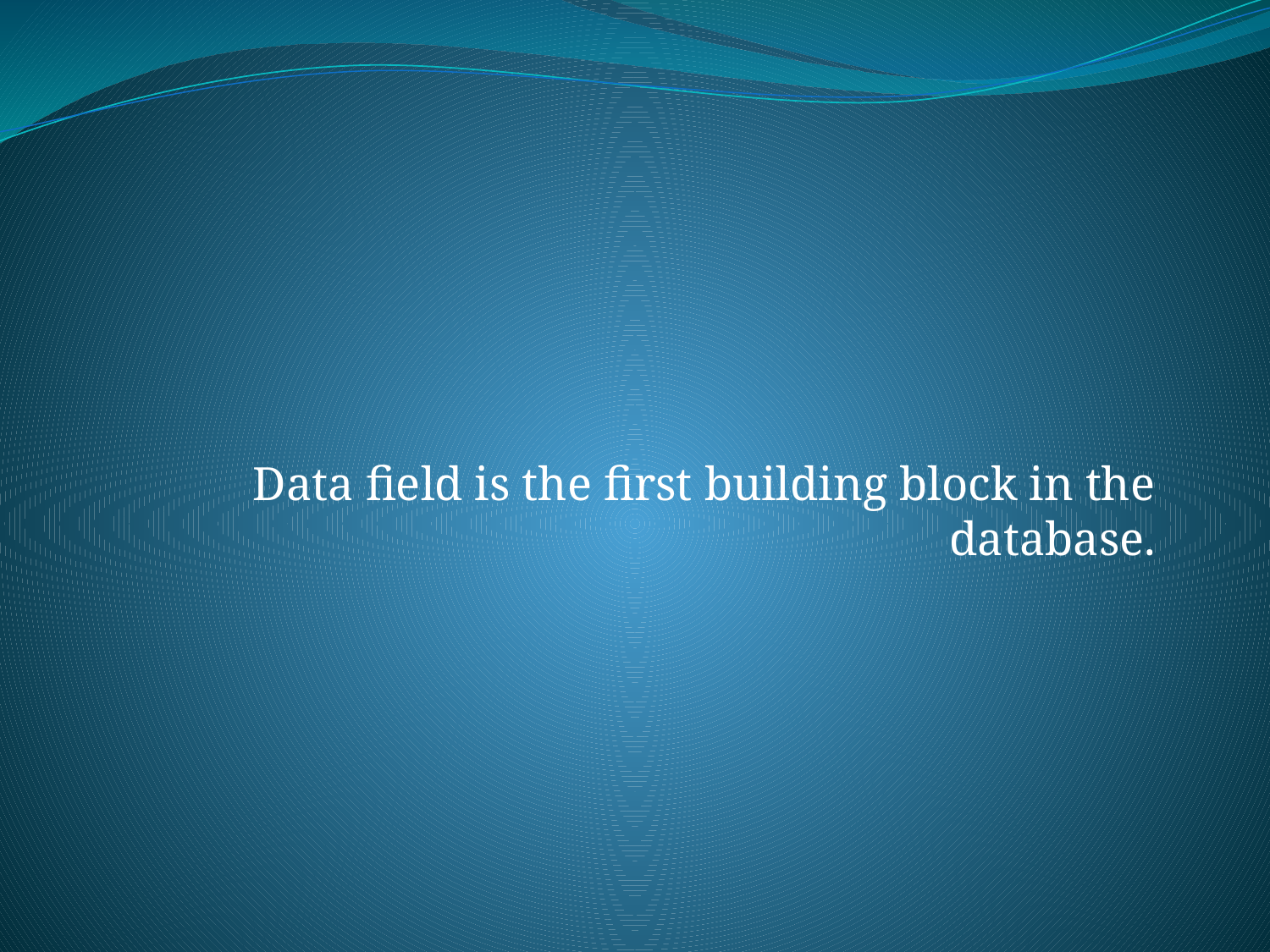

#
Data field is the first building block in the database.